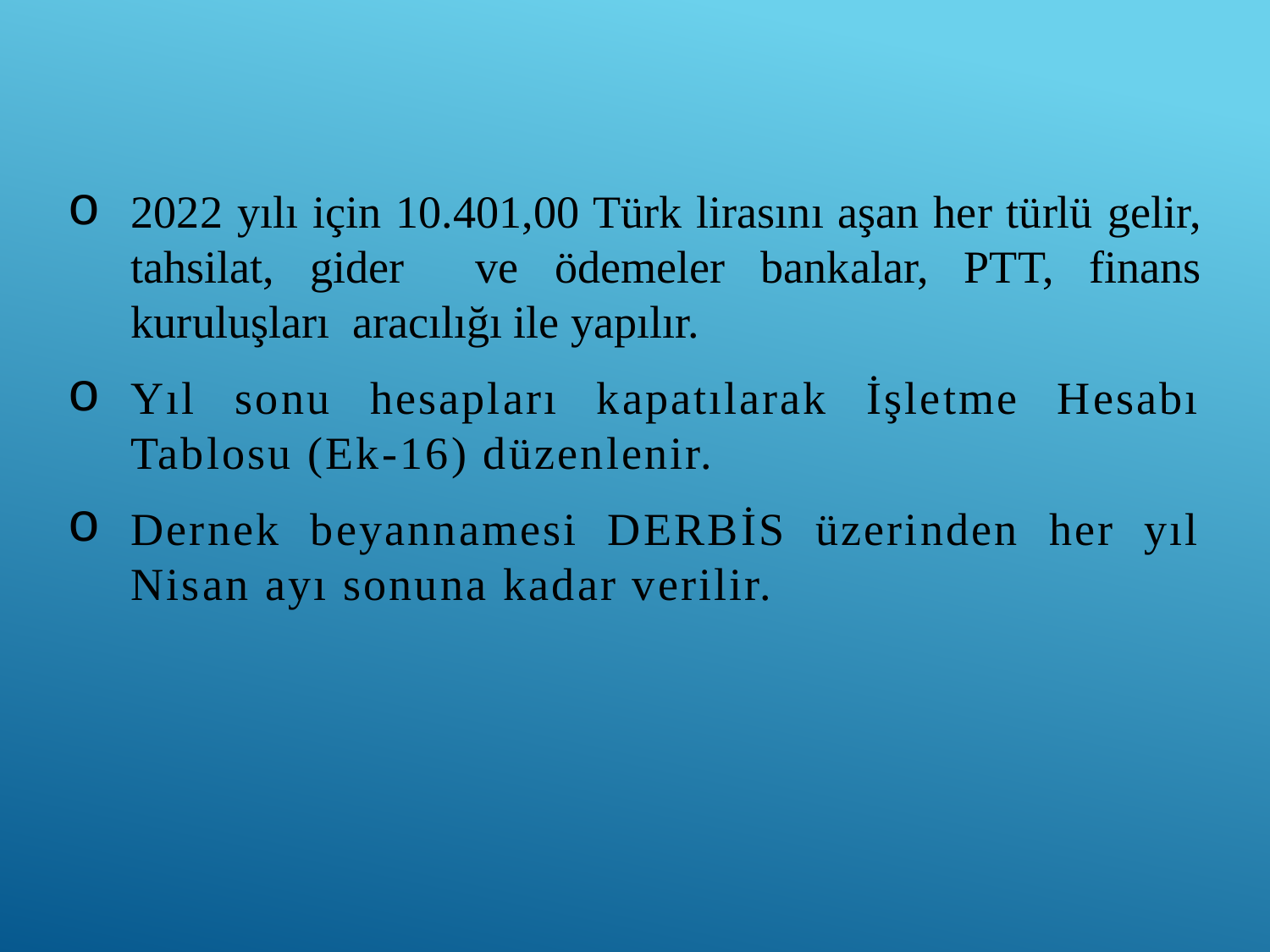

2022 yılı için 10.401,00 Türk lirasını aşan her türlü gelir, tahsilat, gider  ve ödemeler bankalar, PTT, finans kuruluşları  aracılığı ile yapılır.
Yıl sonu hesapları kapatılarak İşletme Hesabı Tablosu (Ek-16) düzenlenir.
Dernek beyannamesi DERBİS üzerinden her yıl Nisan ayı sonuna kadar verilir.